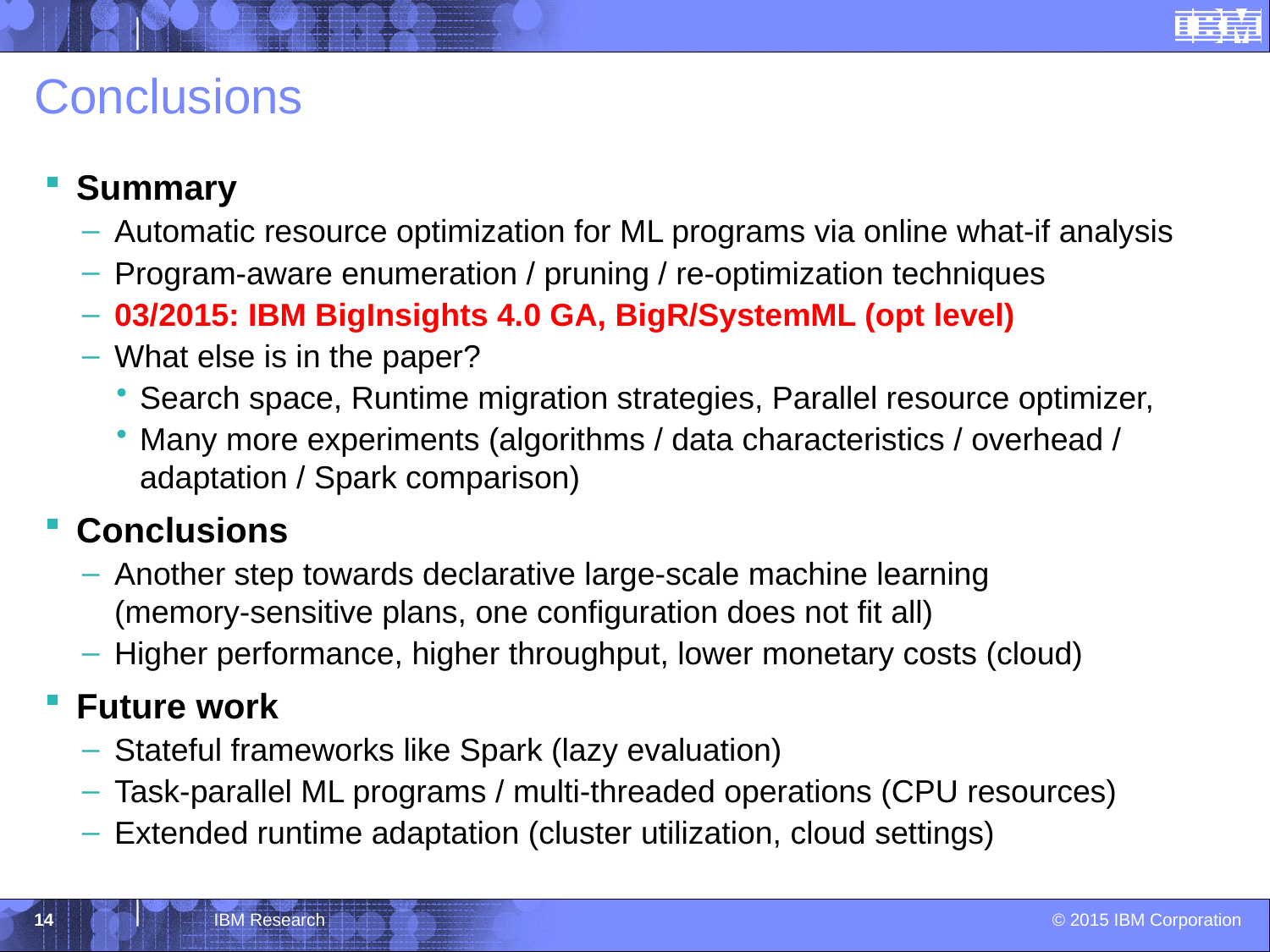

# Conclusions
Summary
Automatic resource optimization for ML programs via online what-if analysis
Program-aware enumeration / pruning / re-optimization techniques
03/2015: IBM BigInsights 4.0 GA, BigR/SystemML (opt level)
What else is in the paper?
Search space, Runtime migration strategies, Parallel resource optimizer,
Many more experiments (algorithms / data characteristics / overhead / adaptation / Spark comparison)
Conclusions
Another step towards declarative large-scale machine learning
(memory-sensitive plans, one configuration does not fit all)
Higher performance, higher throughput, lower monetary costs (cloud)
Future work
Stateful frameworks like Spark (lazy evaluation)
Task-parallel ML programs / multi-threaded operations (CPU resources)
Extended runtime adaptation (cluster utilization, cloud settings)
14
IBM Research